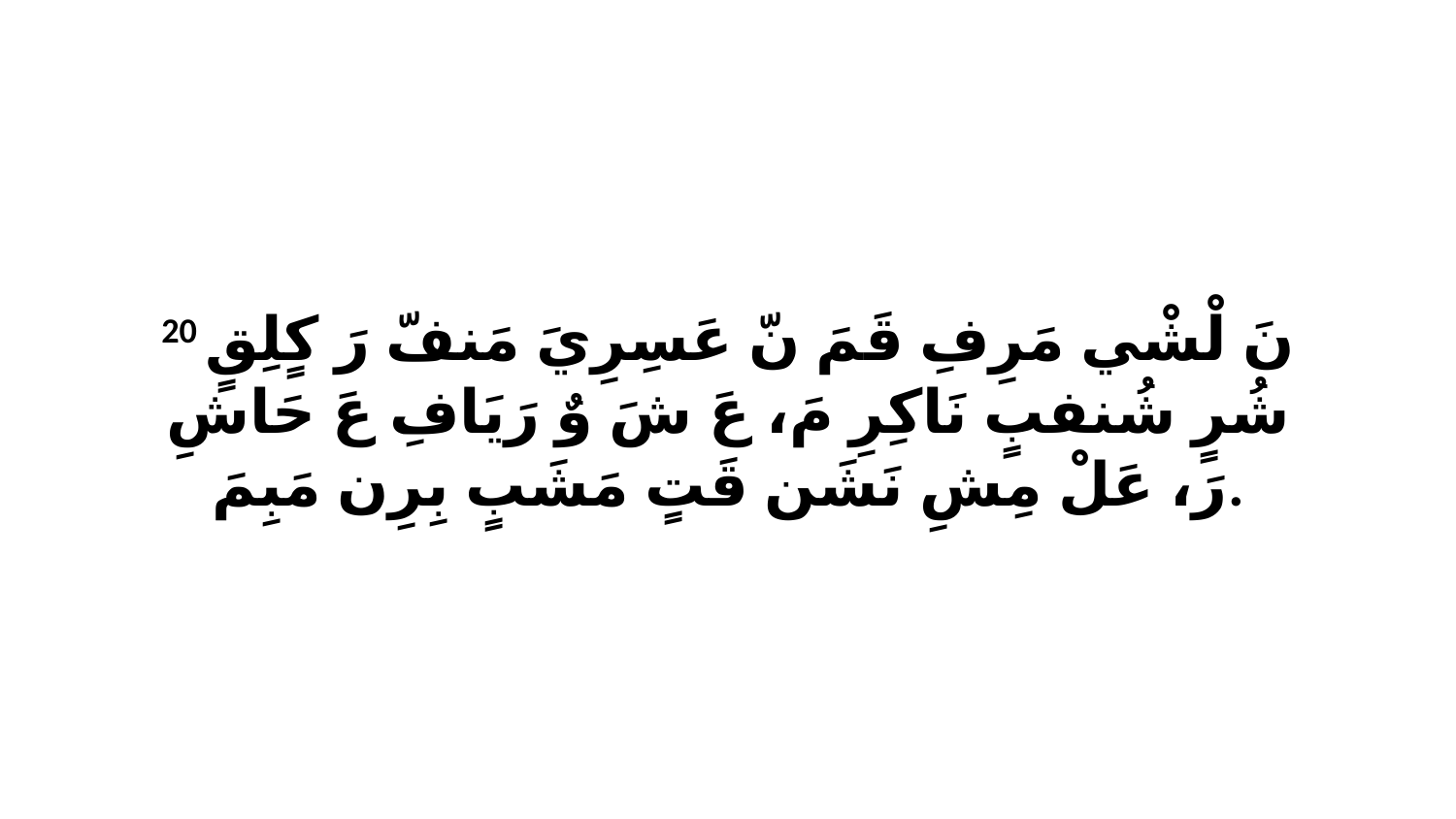

20 نَ لْشْي مَرِفِ قَمَ نّ عَسِرِيَ مَنفّ رَ كٍلِقٍ شُرٍ شُنفبٍ نَاكِرِ مَ، عَ شَ وٌ رَيَافِ عَ حَاشِ رَ، عَلْ مِشِ نَشَن قَتٍ مَشَبٍ بِرِن مَبِمَ.